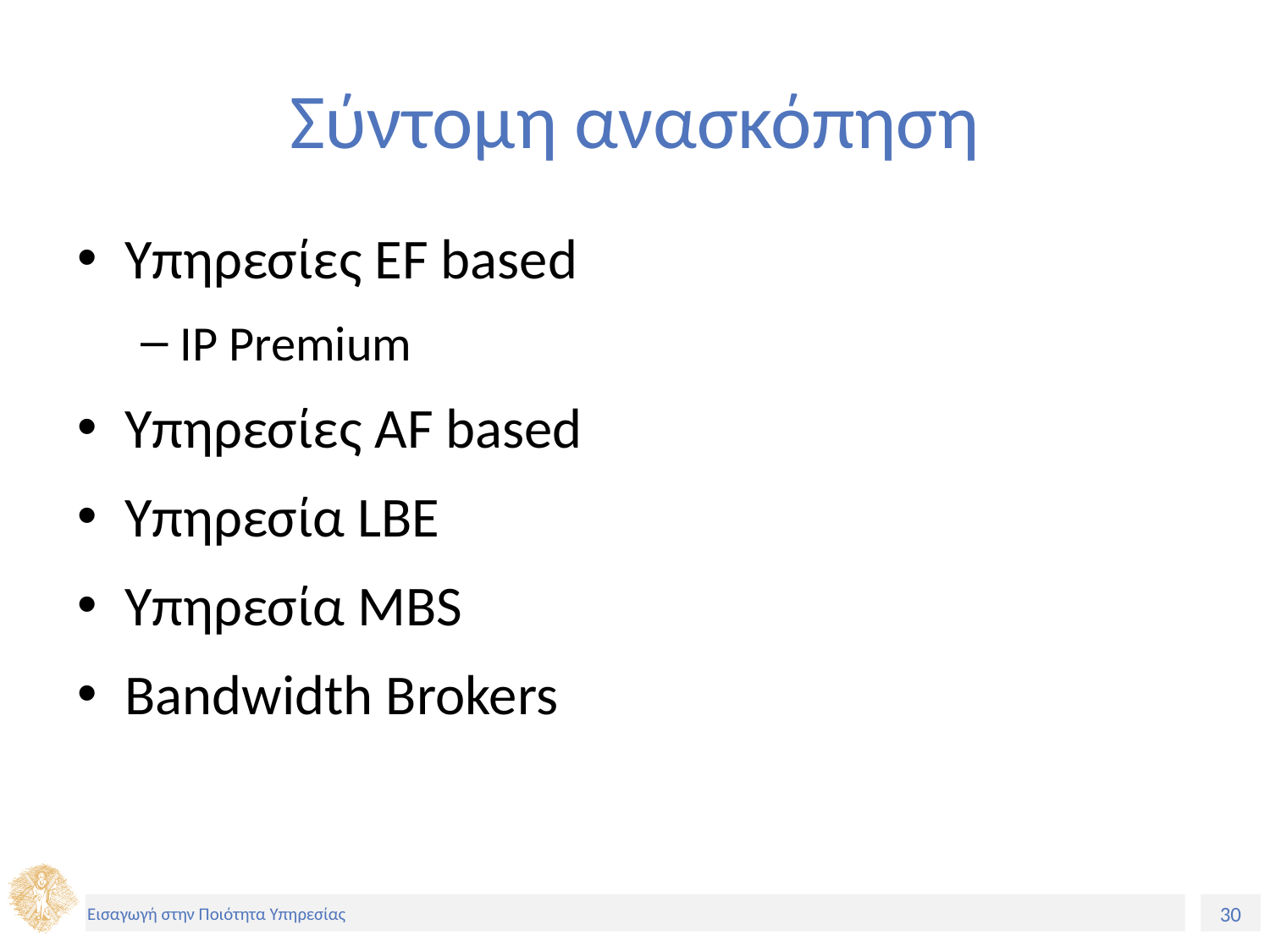

# Σύντομη ανασκόπηση
Υπηρεσίες EF based
IP Premium
Υπηρεσίες AF based
Υπηρεσία LBE
Υπηρεσία MBS
Bandwidth Brokers